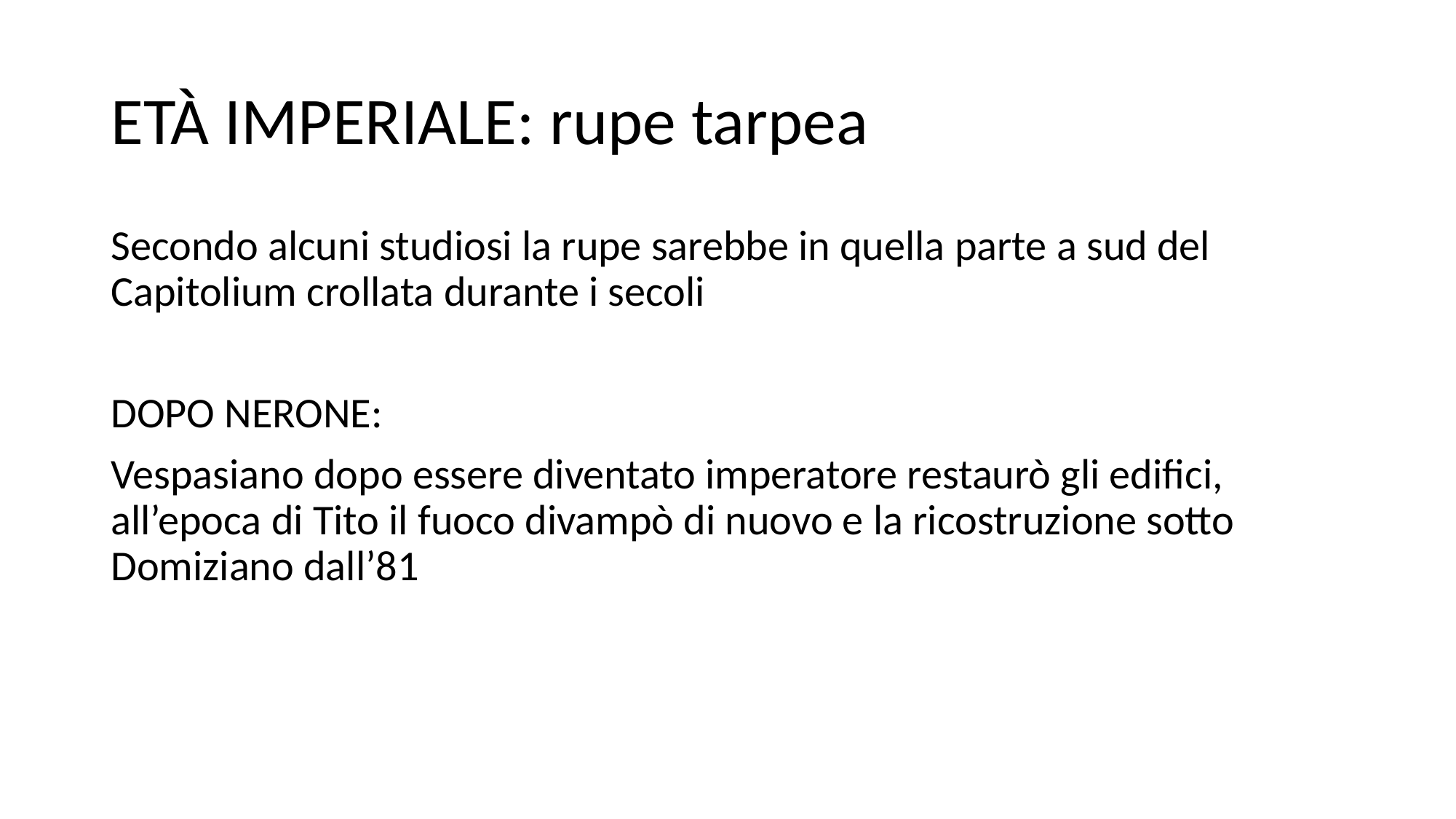

# ETÀ IMPERIALE: rupe tarpea
Secondo alcuni studiosi la rupe sarebbe in quella parte a sud del Capitolium crollata durante i secoli

DOPO NERONE:
Vespasiano dopo essere diventato imperatore restaurò gli edifici, all’epoca di Tito il fuoco divampò di nuovo e la ricostruzione sotto Domiziano dall’81